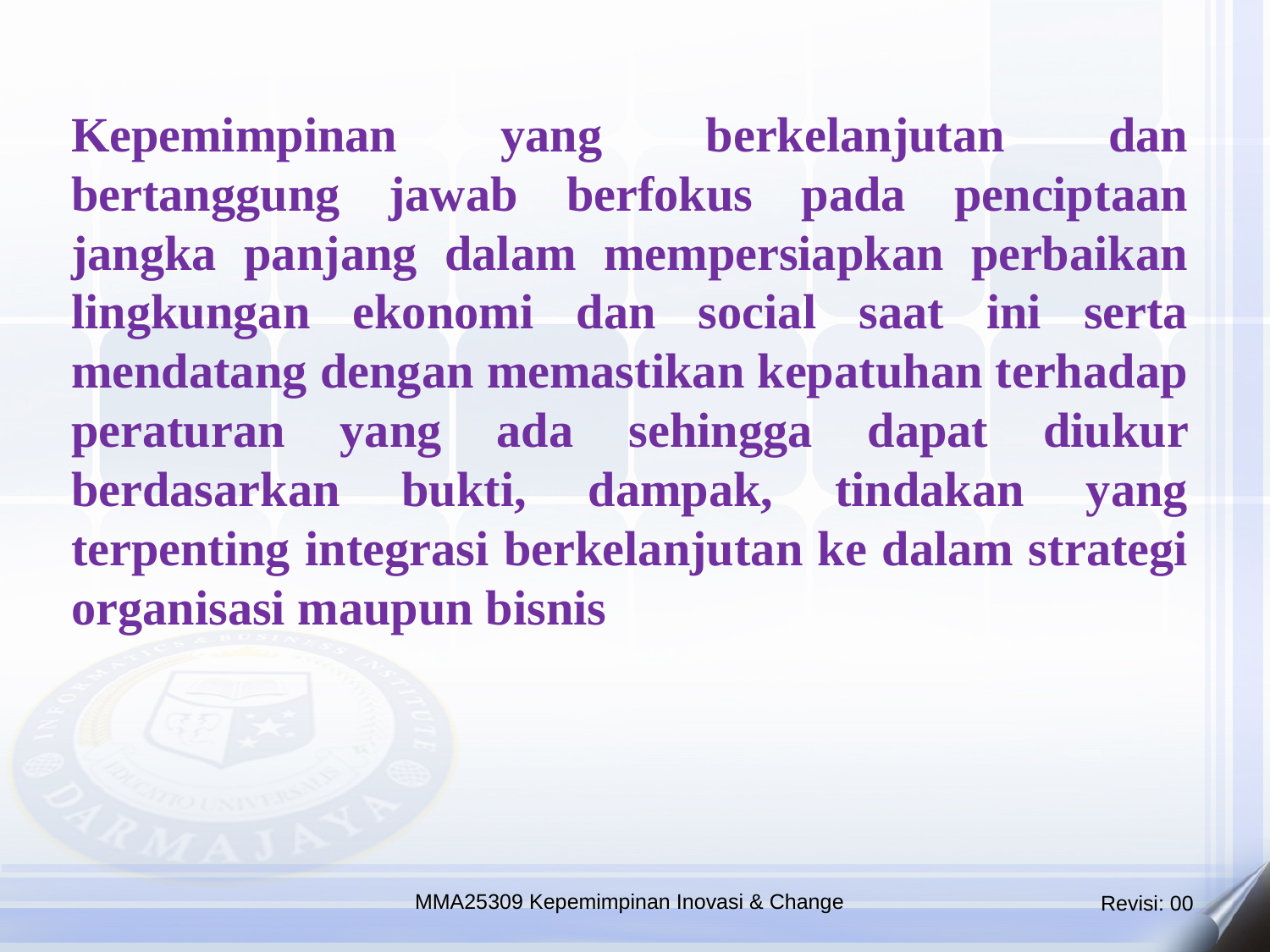

Kepemimpinan yang berkelanjutan dan bertanggung jawab berfokus pada penciptaan jangka panjang dalam mempersiapkan perbaikan lingkungan ekonomi dan social saat ini serta mendatang dengan memastikan kepatuhan terhadap peraturan yang ada sehingga dapat diukur berdasarkan bukti, dampak, tindakan yang terpenting integrasi berkelanjutan ke dalam strategi organisasi maupun bisnis
MMA25309 Kepemimpinan Inovasi & Change